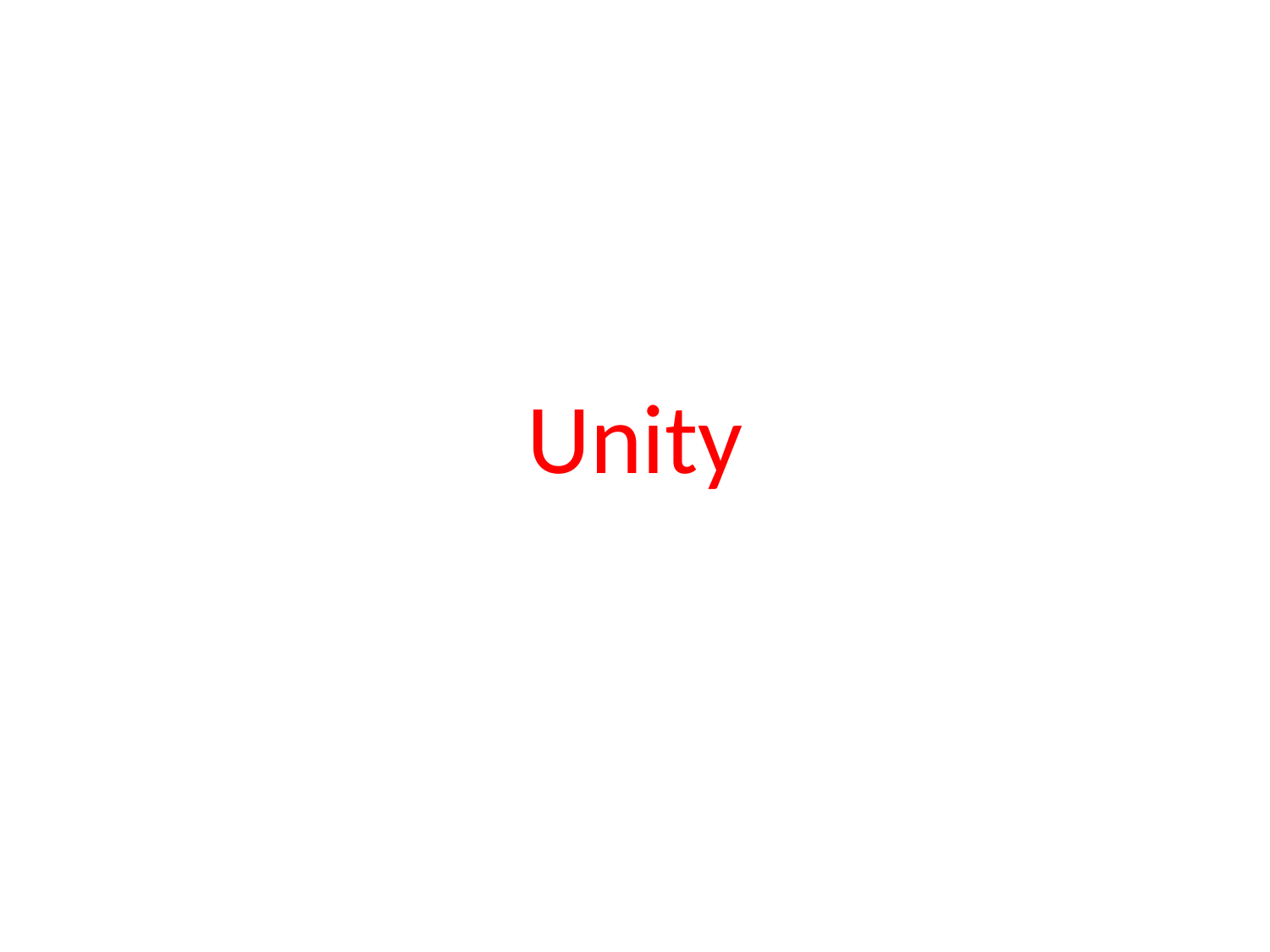

# Principles of Design Unity
ARTS 1311 Design 1